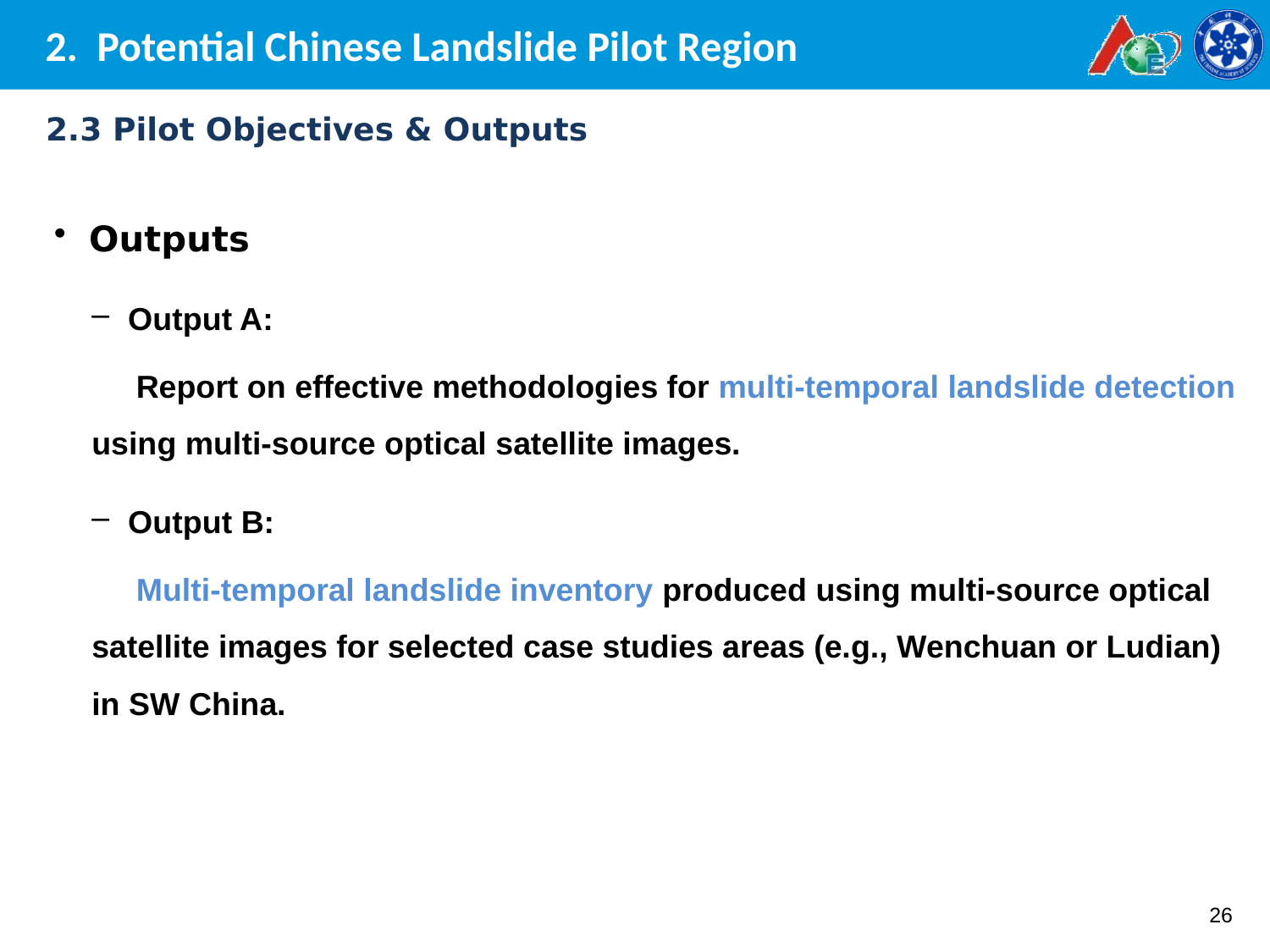

# 2.  Potential Chinese Landslide Pilot Region
2.3 Pilot Objectives & Outputs
Outputs
Output A:
     Report on effective methodologies for multi-temporal landslide detection using multi-source optical satellite images.
Output B:
     Multi-temporal landslide inventory produced using multi-source optical satellite images for selected case studies areas (e.g., Wenchuan or Ludian) in SW China.